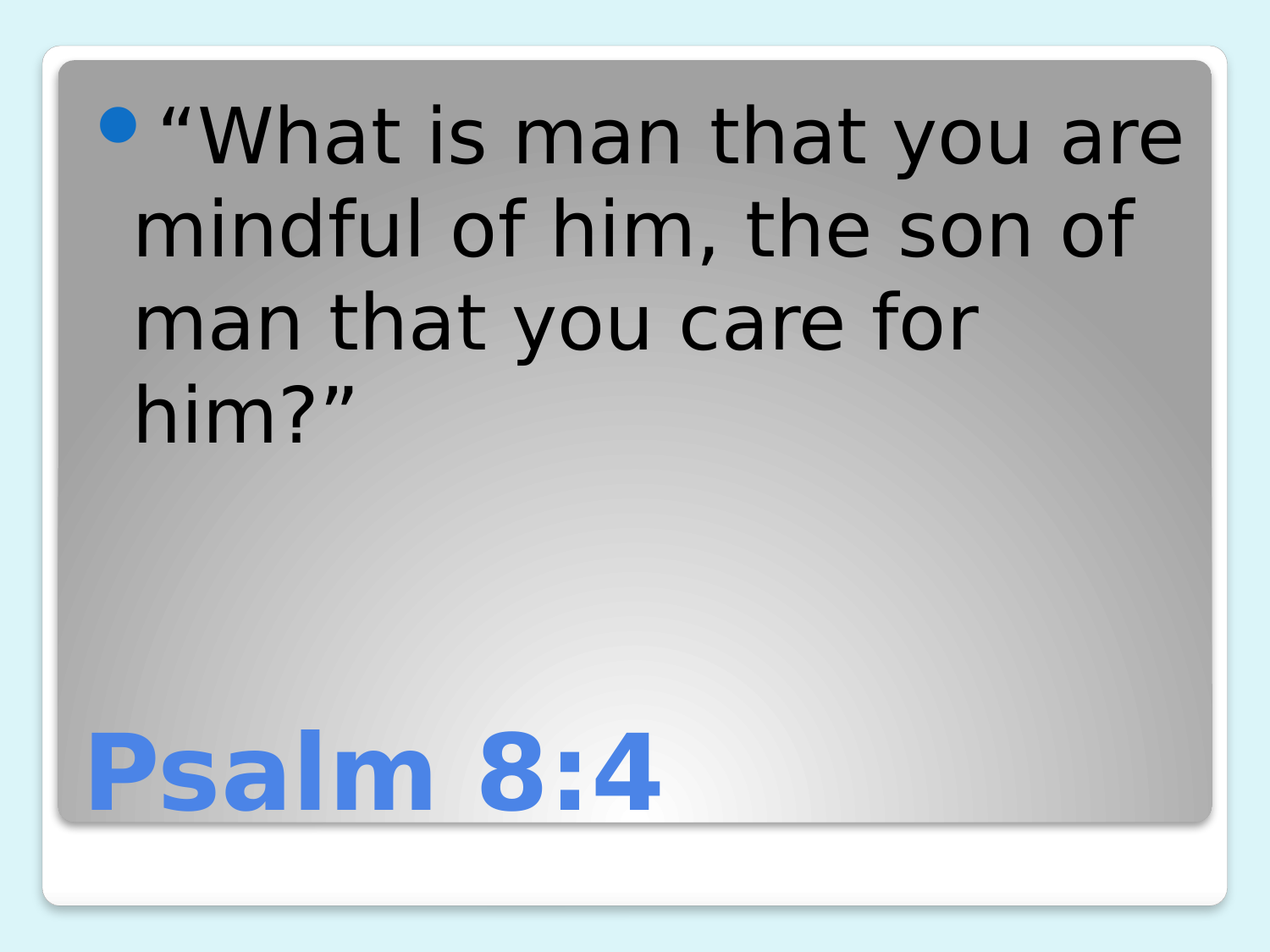

“What is man that you are mindful of him, the son of man that you care for him?”
# Psalm 8:4